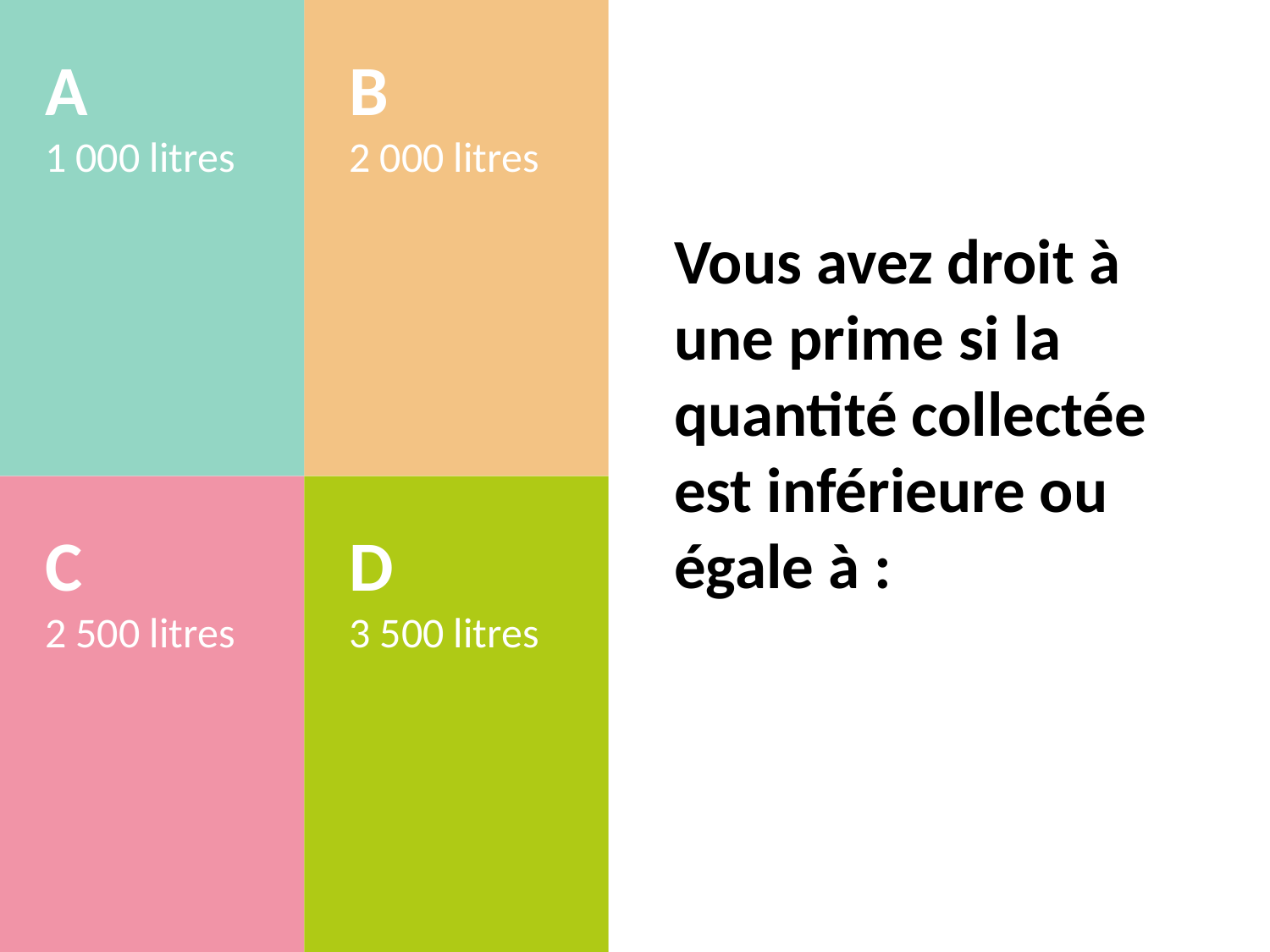

A
1 000 litres
B
2 000 litres
# Vous avez droit à une prime si la quantité collectée est inférieure ou égale à :
C
2 500 litres
D
3 500 litres